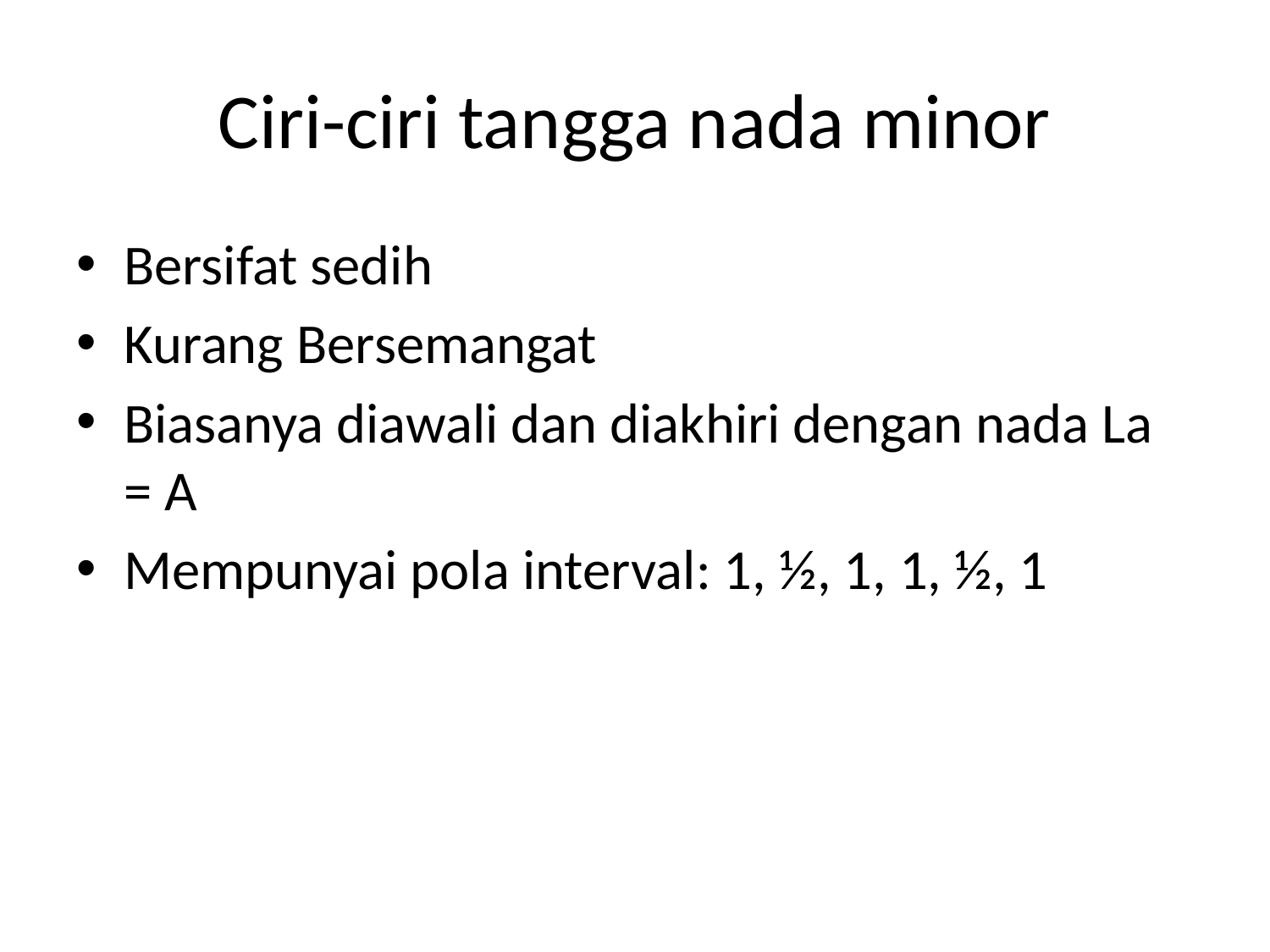

# Ciri-ciri tangga nada minor
Bersifat sedih
Kurang Bersemangat
Biasanya diawali dan diakhiri dengan nada La = A
Mempunyai pola interval: 1, ½, 1, 1, ½, 1